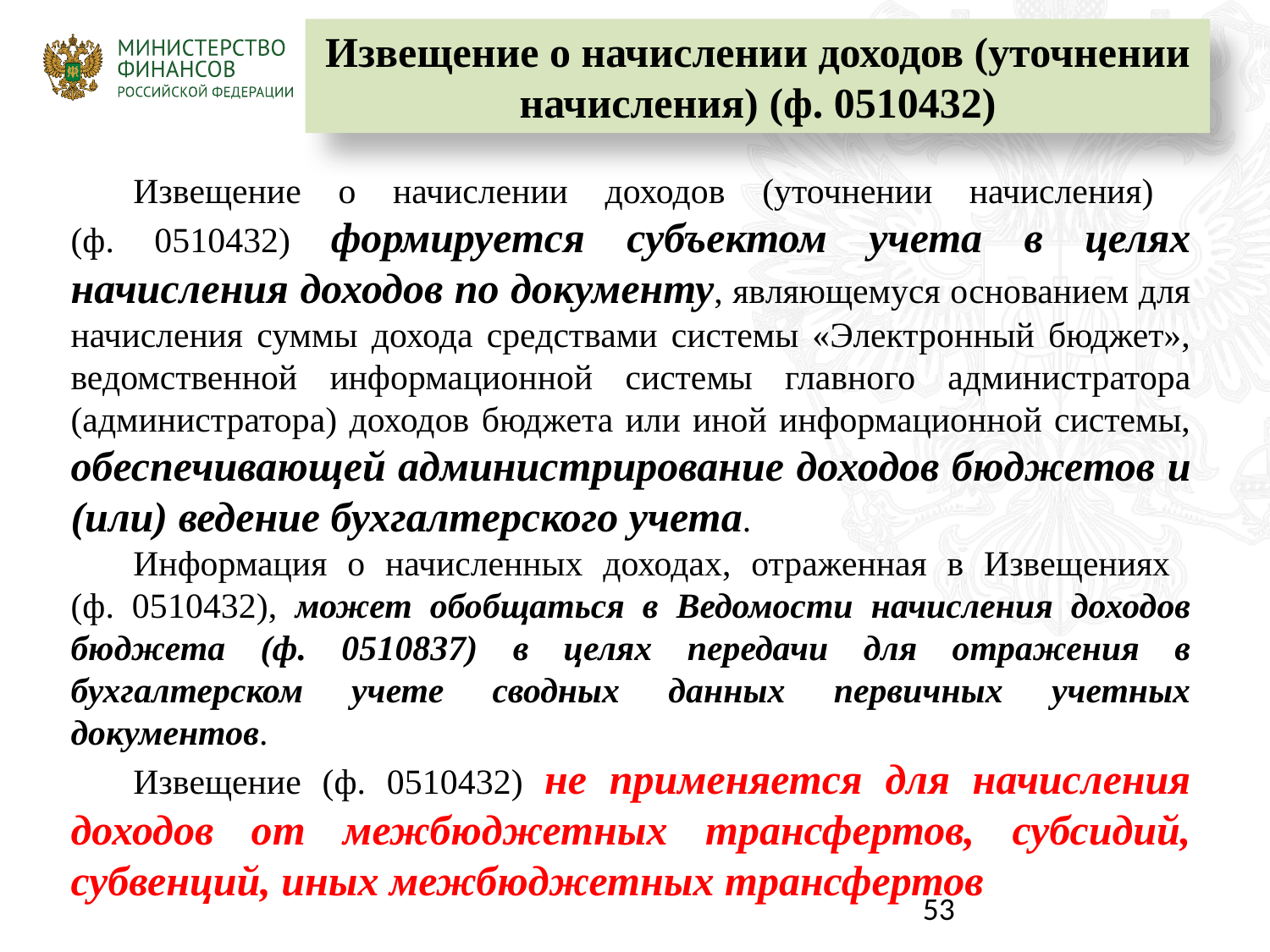

Извещение о начислении доходов (уточнении начисления) (ф. 0510432)

Извещение о начислении доходов (уточнении начисления)
(ф. 0510432) формируется субъектом учета в целях начисления доходов по документу, являющемуся основанием для начисления суммы дохода средствами системы «Электронный бюджет», ведомственной информационной системы главного администратора (администратора) доходов бюджета или иной информационной системы, обеспечивающей администрирование доходов бюджетов и (или) ведение бухгалтерского учета.
Информация о начисленных доходах, отраженная в Извещениях
(ф. 0510432), может обобщаться в Ведомости начисления доходов бюджета (ф. 0510837) в целях передачи для отражения в бухгалтерском учете сводных данных первичных учетных документов.
Извещение (ф. 0510432) не применяется для начисления доходов от межбюджетных трансфертов, субсидий, субвенций, иных межбюджетных трансфертов

53